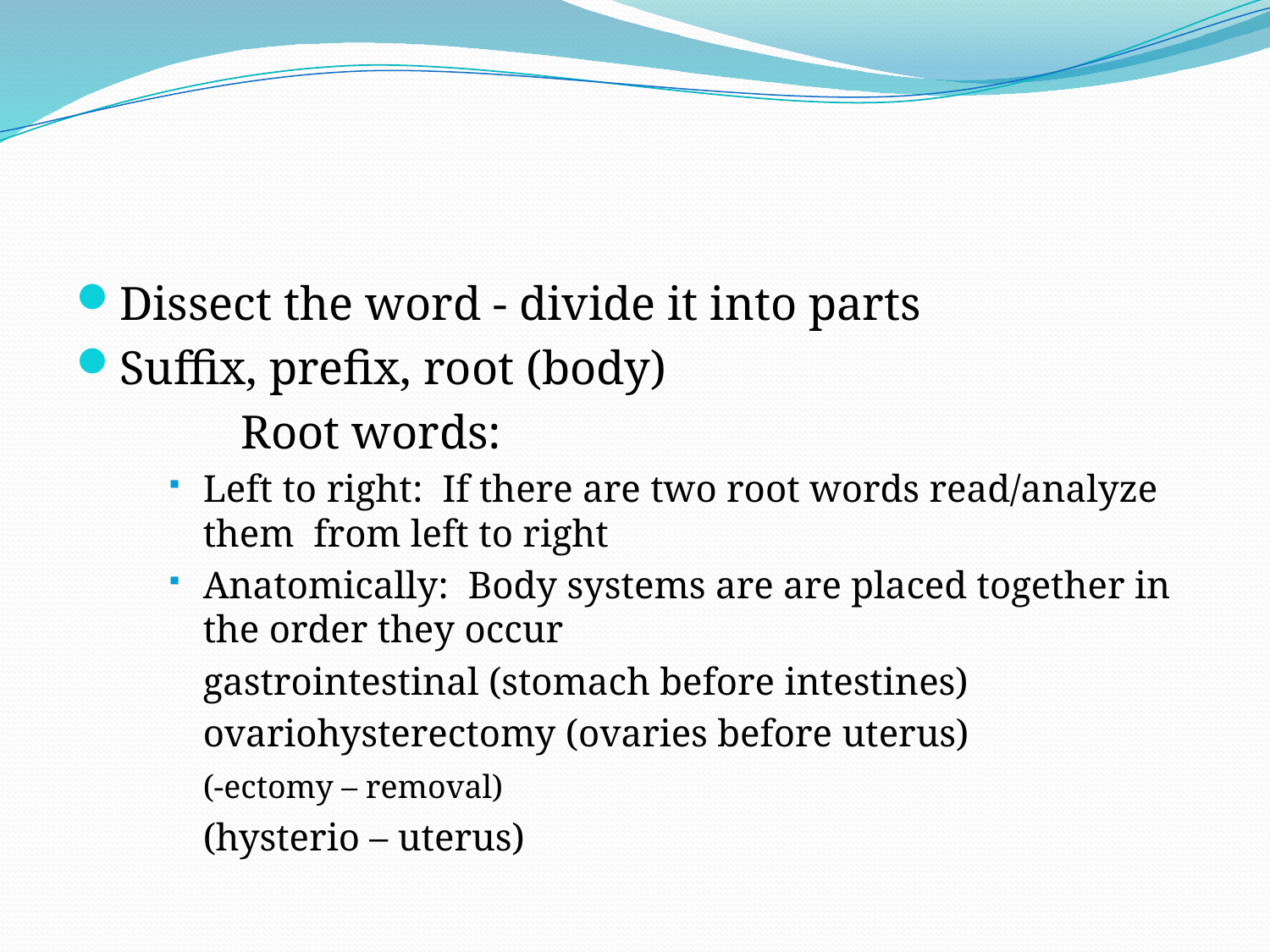

Dissect the word - divide it into parts
Suffix, prefix, root (body)
		Root words:
Left to right:  If there are two root words read/analyze them  from left to right
Anatomically:  Body systems are are placed together in the order they occur
	gastrointestinal (stomach before intestines)
	ovariohysterectomy (ovaries before uterus)
	(-ectomy – removal)
	(hysterio – uterus)